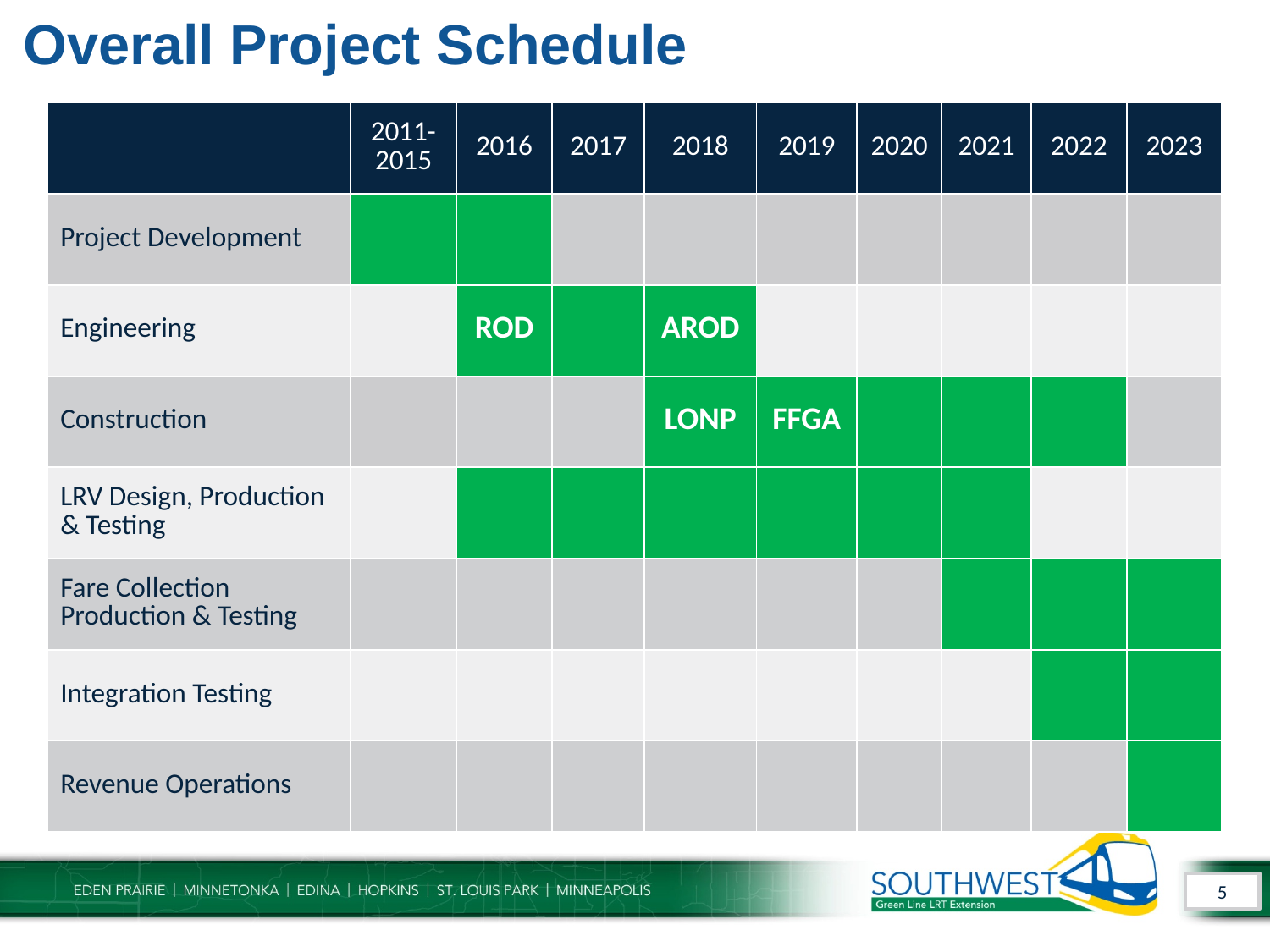

# Overall Project Schedule
|  | 2011-2015 | 2016 | 2017 | 2018 | 2019 | 2020 | 2021 | 2022 | 2023 |
| --- | --- | --- | --- | --- | --- | --- | --- | --- | --- |
| Project Development |  |  |  |  |  |  |  |  |  |
| Engineering |  | ROD |  | AROD |  |  |  |  |  |
| Construction |  |  |  | LONP | FFGA |  |  |  |  |
| LRV Design, Production & Testing |  |  |  |  |  |  |  |  |  |
| Fare Collection Production & Testing |  |  |  |  |  |  |  |  |  |
| Integration Testing |  |  |  |  |  |  |  |  |  |
| Revenue Operations |  |  |  |  |  |  |  |  |  |